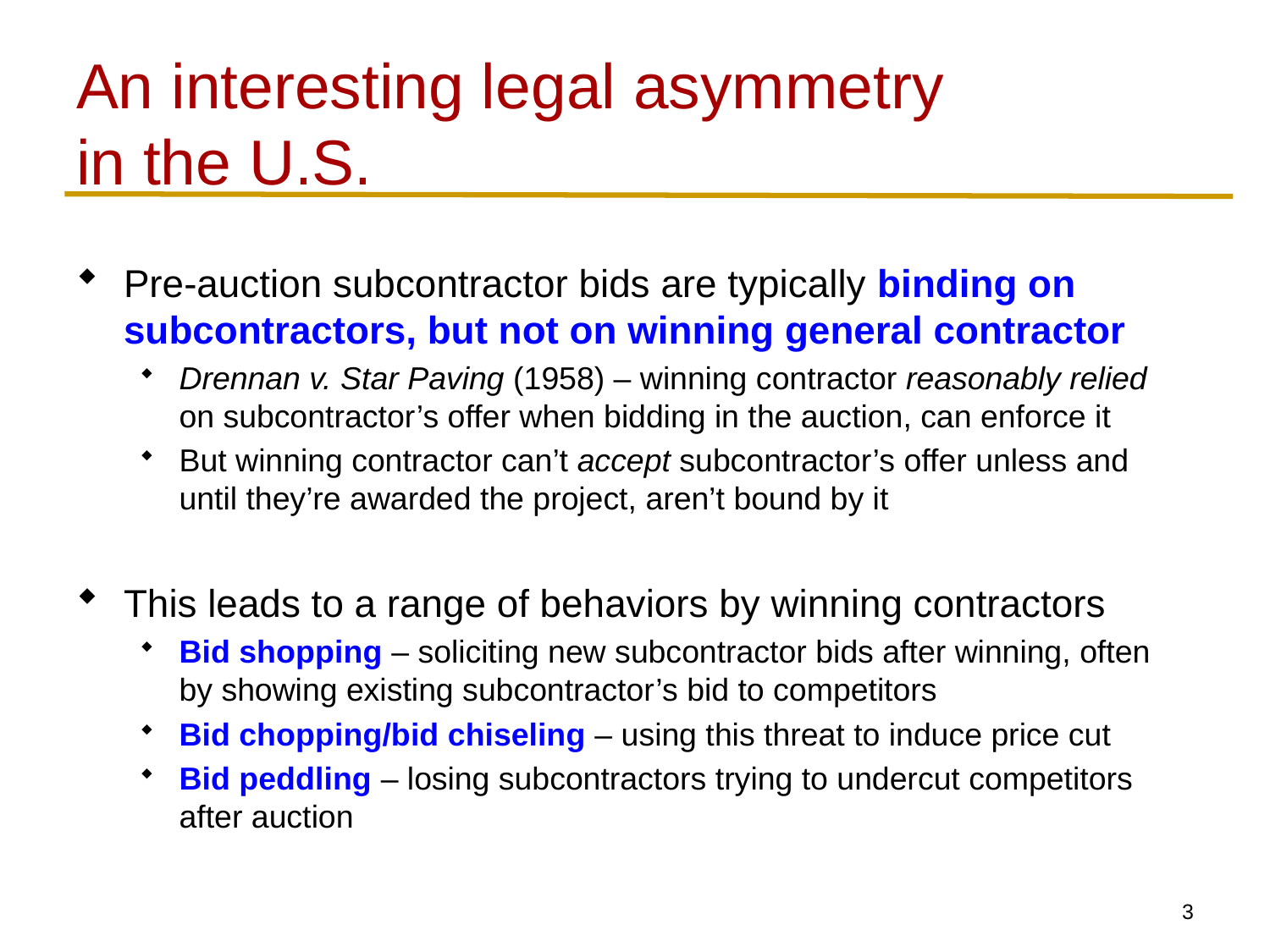

# An interesting legal asymmetry in the U.S.

Pre-auction subcontractor bids are typically binding on subcontractors, but not on winning general contractor
Drennan v. Star Paving (1958) – winning contractor reasonably relied on subcontractor’s offer when bidding in the auction, can enforce it
But winning contractor can’t accept subcontractor’s offer unless and until they’re awarded the project, aren’t bound by it

This leads to a range of behaviors by winning contractors
Bid shopping – soliciting new subcontractor bids after winning, often by showing existing subcontractor’s bid to competitors
Bid chopping/bid chiseling – using this threat to induce price cut
Bid peddling – losing subcontractors trying to undercut competitors after auction
3